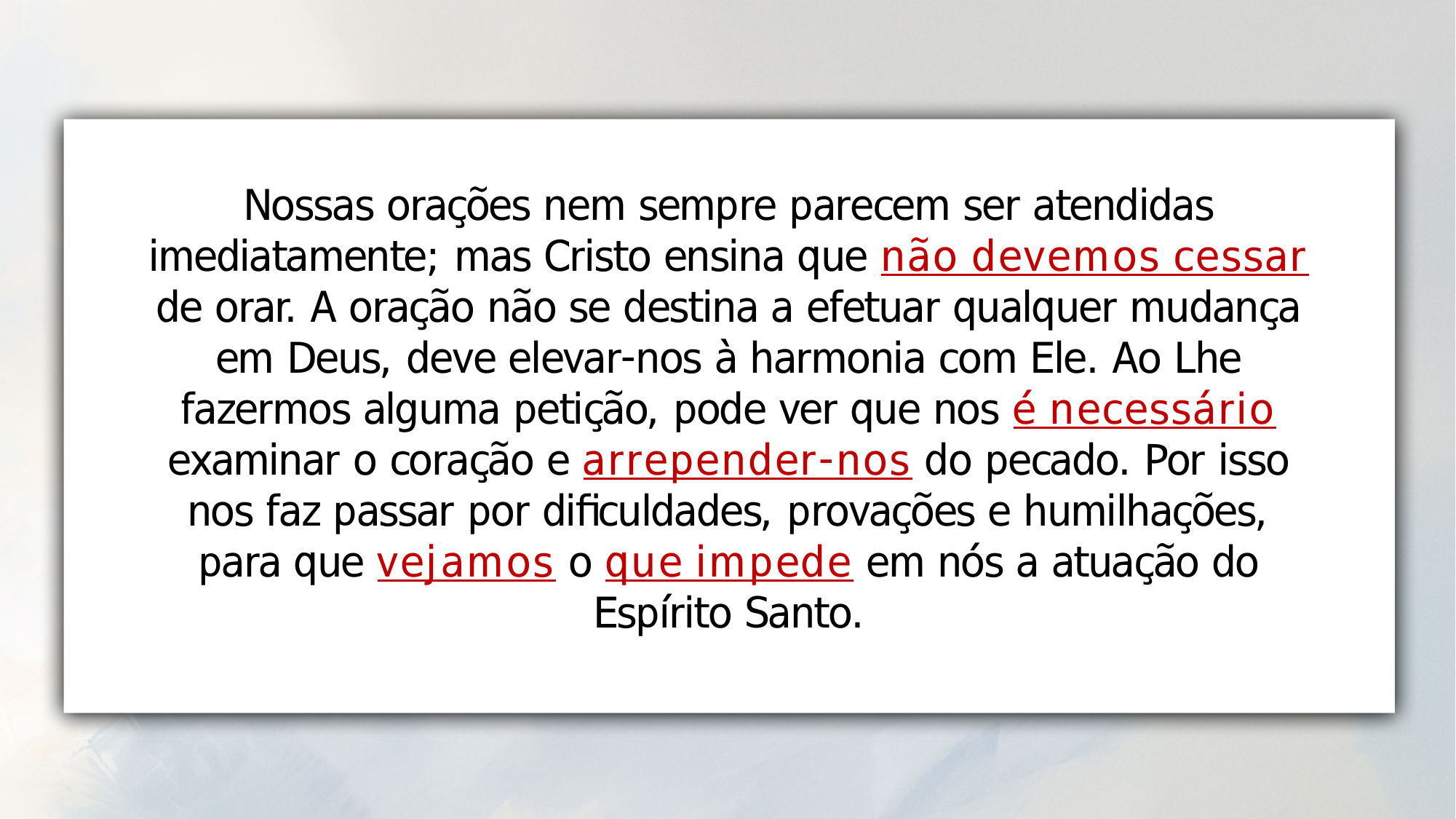

Nossas orações nem sempre parecem ser atendidas imediatamente; mas Cristo ensina que não devemos cessar de orar. A oração não se destina a efetuar qualquer mudança em Deus, deve elevar-nos à harmonia com Ele. Ao Lhe fazermos alguma petição, pode ver que nos é necessário examinar o coração e arrepender-nos do pecado. Por isso nos faz passar por dificuldades, provações e humilhações, para que vejamos o que impede em nós a atuação do Espírito Santo.